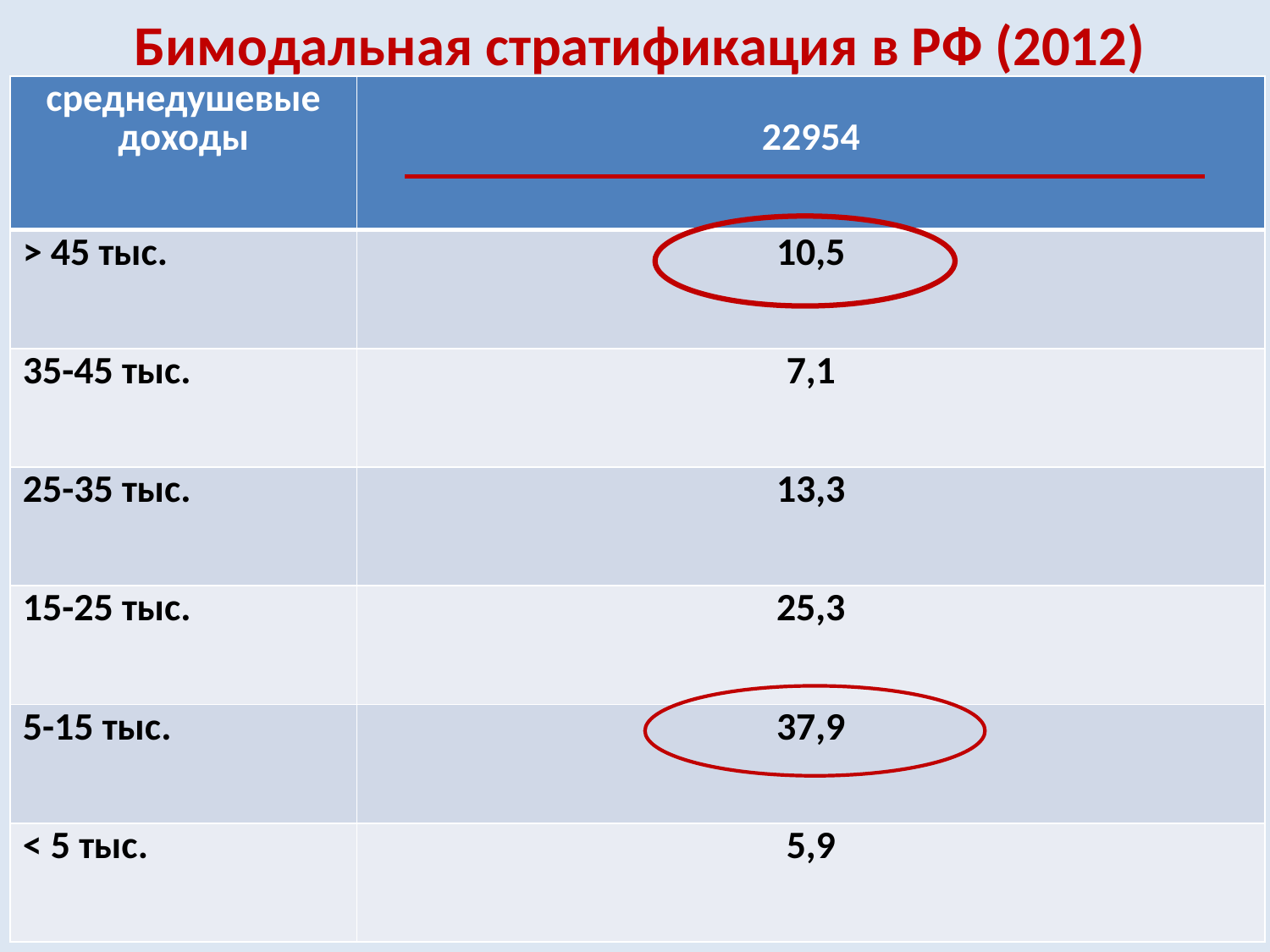

# Бимодальная стратификация в РФ (2012)
| среднедушевые доходы | 22954 |
| --- | --- |
| > 45 тыс. | 10,5 |
| 35-45 тыс. | 7,1 |
| 25-35 тыс. | 13,3 |
| 15-25 тыс. | 25,3 |
| 5-15 тыс. | 37,9 |
| < 5 тыс. | 5,9 |